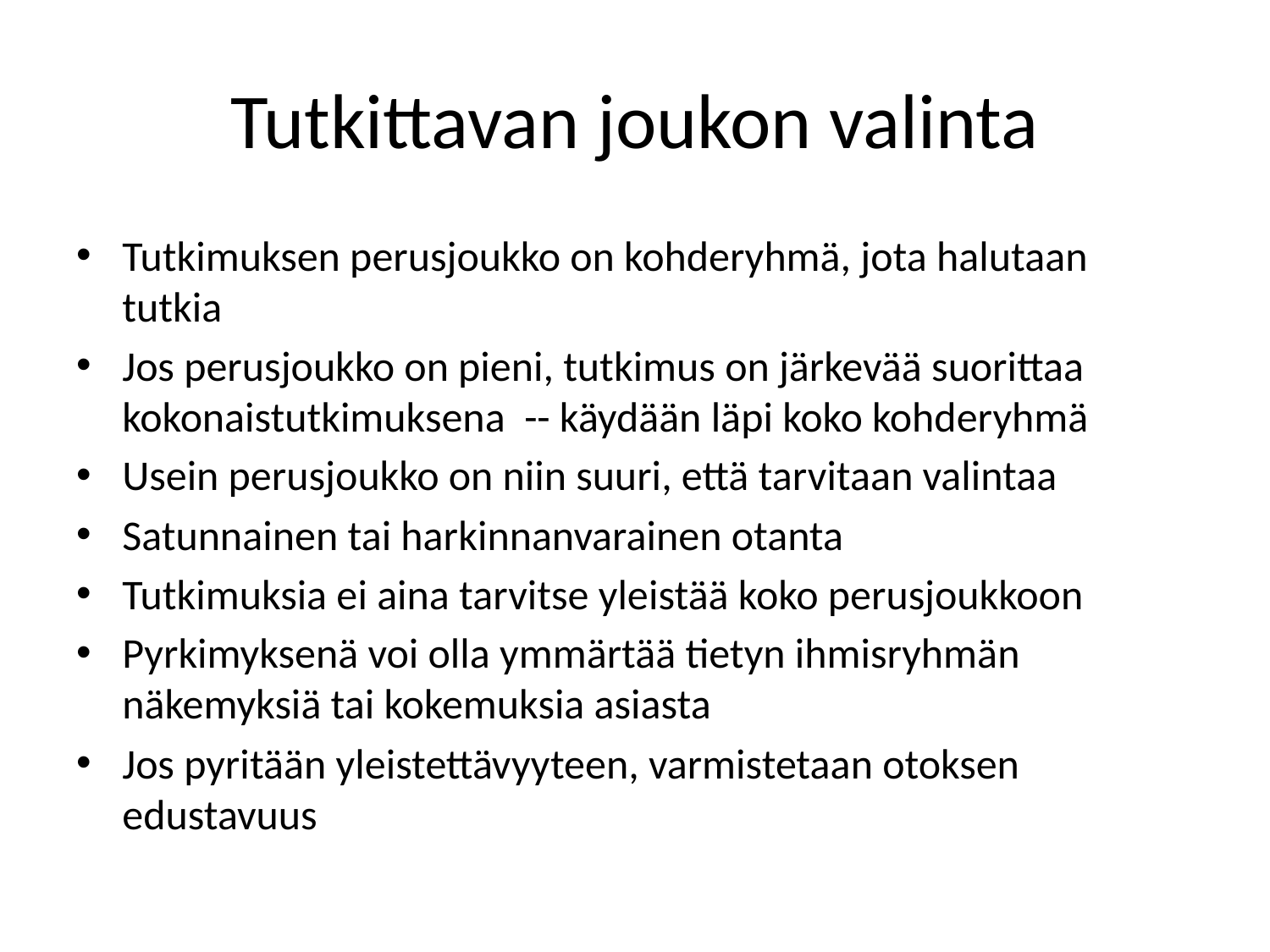

# Tutkittavan joukon valinta
Tutkimuksen perusjoukko on kohderyhmä, jota halutaan tutkia
Jos perusjoukko on pieni, tutkimus on järkevää suorittaa kokonaistutkimuksena  -- käydään läpi koko kohderyhmä
Usein perusjoukko on niin suuri, että tarvitaan valintaa
Satunnainen tai harkinnanvarainen otanta
Tutkimuksia ei aina tarvitse yleistää koko perusjoukkoon
Pyrkimyksenä voi olla ymmärtää tietyn ihmisryhmän näkemyksiä tai kokemuksia asiasta
Jos pyritään yleistettävyyteen, varmistetaan otoksen edustavuus